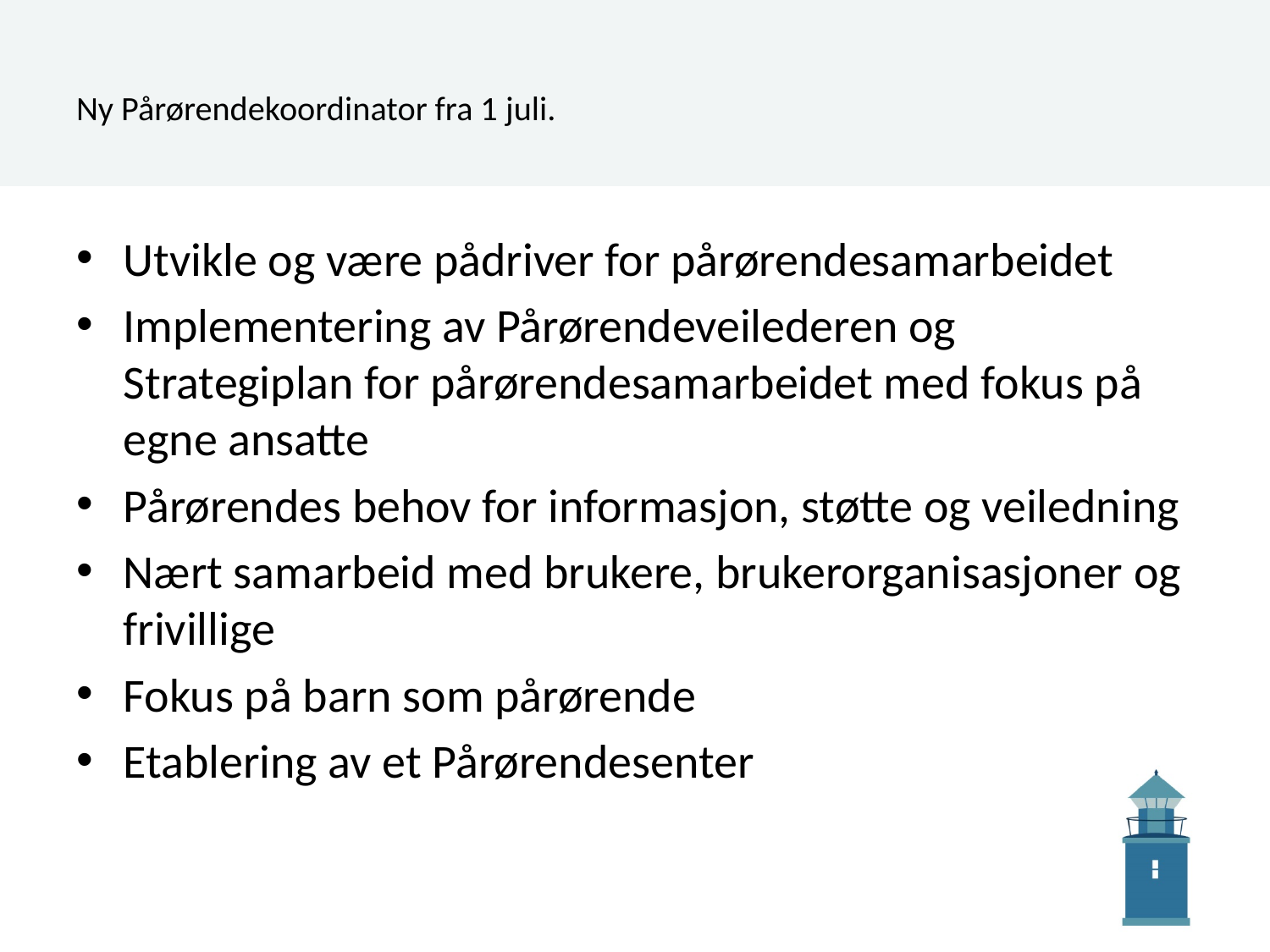

# Ny Pårørendekoordinator fra 1 juli.
Utvikle og være pådriver for pårørendesamarbeidet
Implementering av Pårørendeveilederen og Strategiplan for pårørendesamarbeidet med fokus på egne ansatte
Pårørendes behov for informasjon, støtte og veiledning
Nært samarbeid med brukere, brukerorganisasjoner og frivillige
Fokus på barn som pårørende
Etablering av et Pårørendesenter